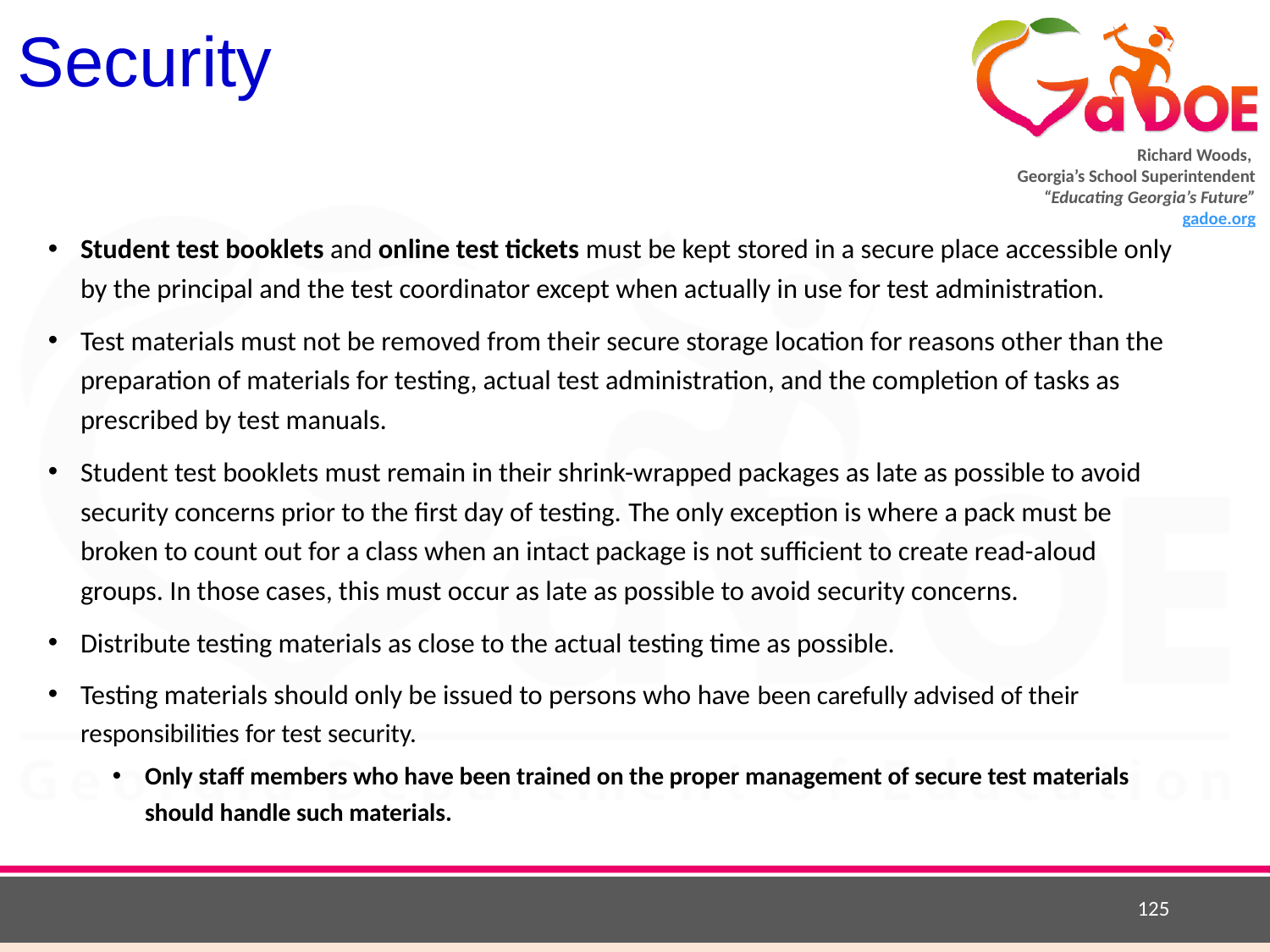

Security
Student test booklets and online test tickets must be kept stored in a secure place accessible only by the principal and the test coordinator except when actually in use for test administration.
Test materials must not be removed from their secure storage location for reasons other than the preparation of materials for testing, actual test administration, and the completion of tasks as prescribed by test manuals.
Student test booklets must remain in their shrink-wrapped packages as late as possible to avoid security concerns prior to the first day of testing. The only exception is where a pack must be broken to count out for a class when an intact package is not sufficient to create read-aloud groups. In those cases, this must occur as late as possible to avoid security concerns.
Distribute testing materials as close to the actual testing time as possible.
Testing materials should only be issued to persons who have been carefully advised of their responsibilities for test security.
Only staff members who have been trained on the proper management of secure test materials should handle such materials.
125